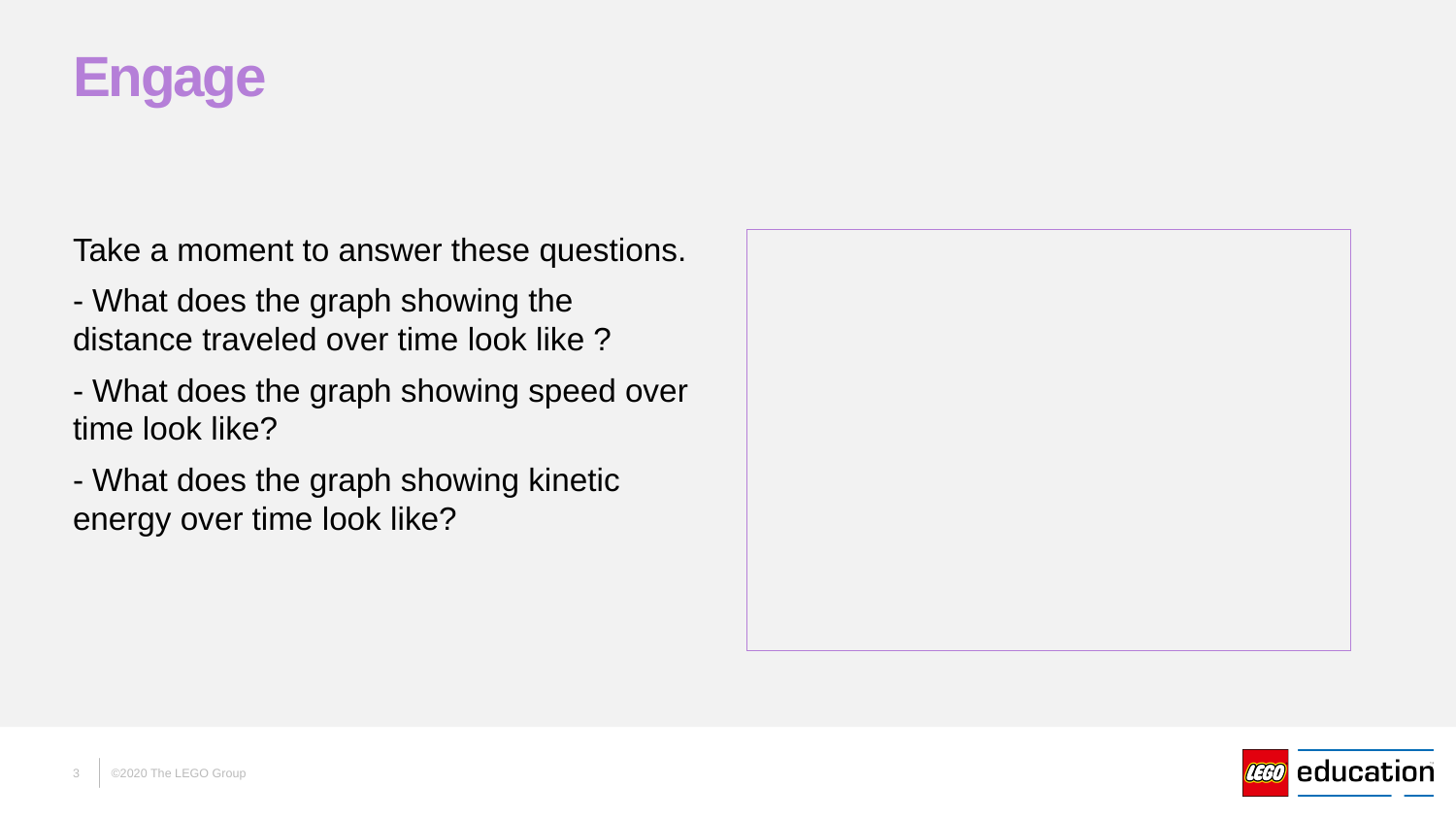

# Engage
Take a moment to answer these questions.
- What does the graph showing the distance traveled over time look like ?
- What does the graph showing speed over time look like?
- What does the graph showing kinetic energy over time look like?

3